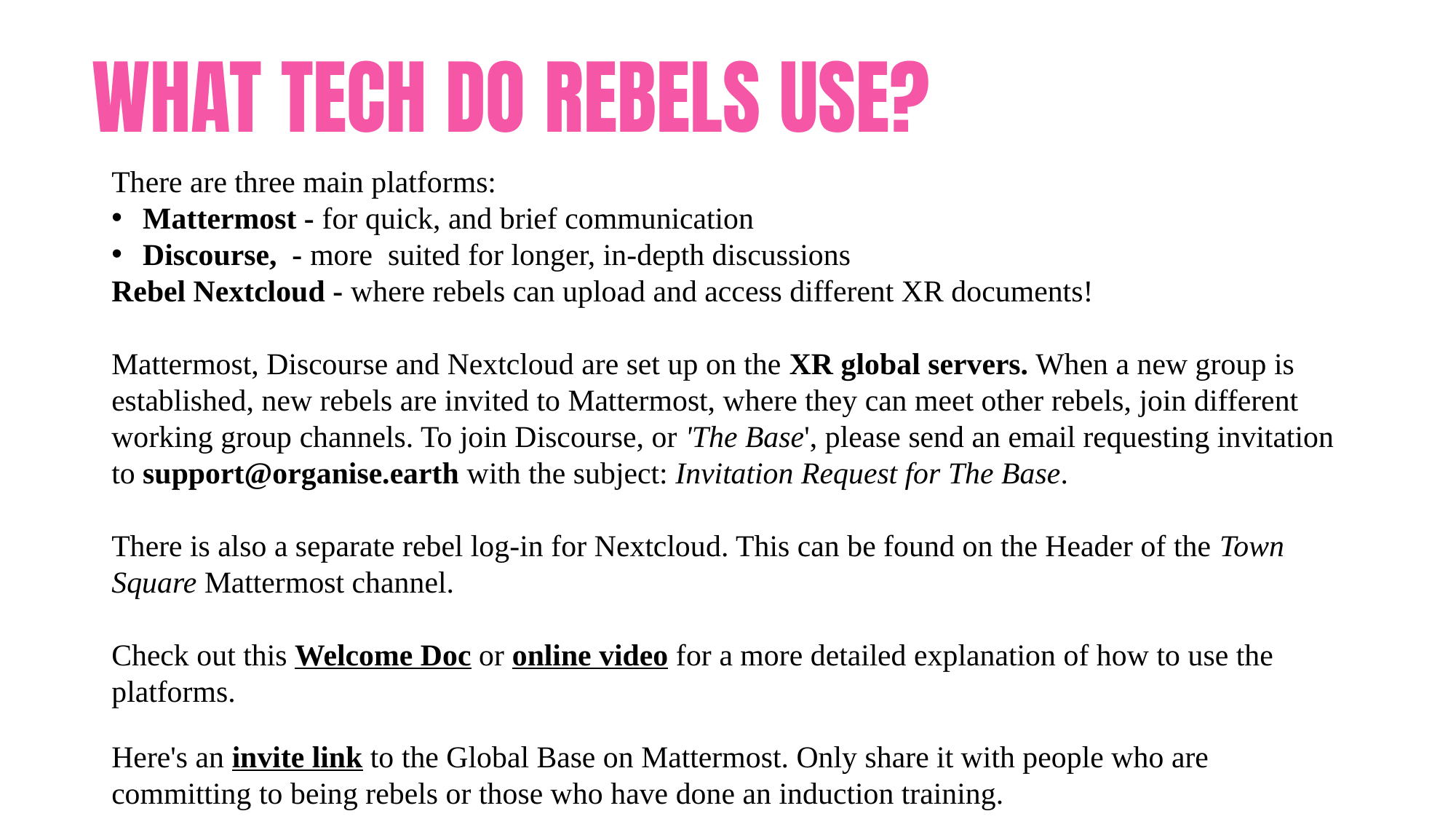

# WHAT TECH DO REBELS USE?
There are three main platforms:
Mattermost - for quick, and brief communication
Discourse,  - more  suited for longer, in-depth discussions
Rebel Nextcloud - where rebels can upload and access different XR documents!
Mattermost, Discourse and Nextcloud are set up on the XR global servers. When a new group is established, new rebels are invited to Mattermost, where they can meet other rebels, join different working group channels. To join Discourse, or 'The Base', please send an email requesting invitation to support@organise.earth with the subject: Invitation Request for The Base.
There is also a separate rebel log-in for Nextcloud. This can be found on the Header of the Town Square Mattermost channel.
Check out this Welcome Doc or online video for a more detailed explanation of how to use the platforms.
Here's an invite link to the Global Base on Mattermost. Only share it with people who are committing to being rebels or those who have done an induction training.